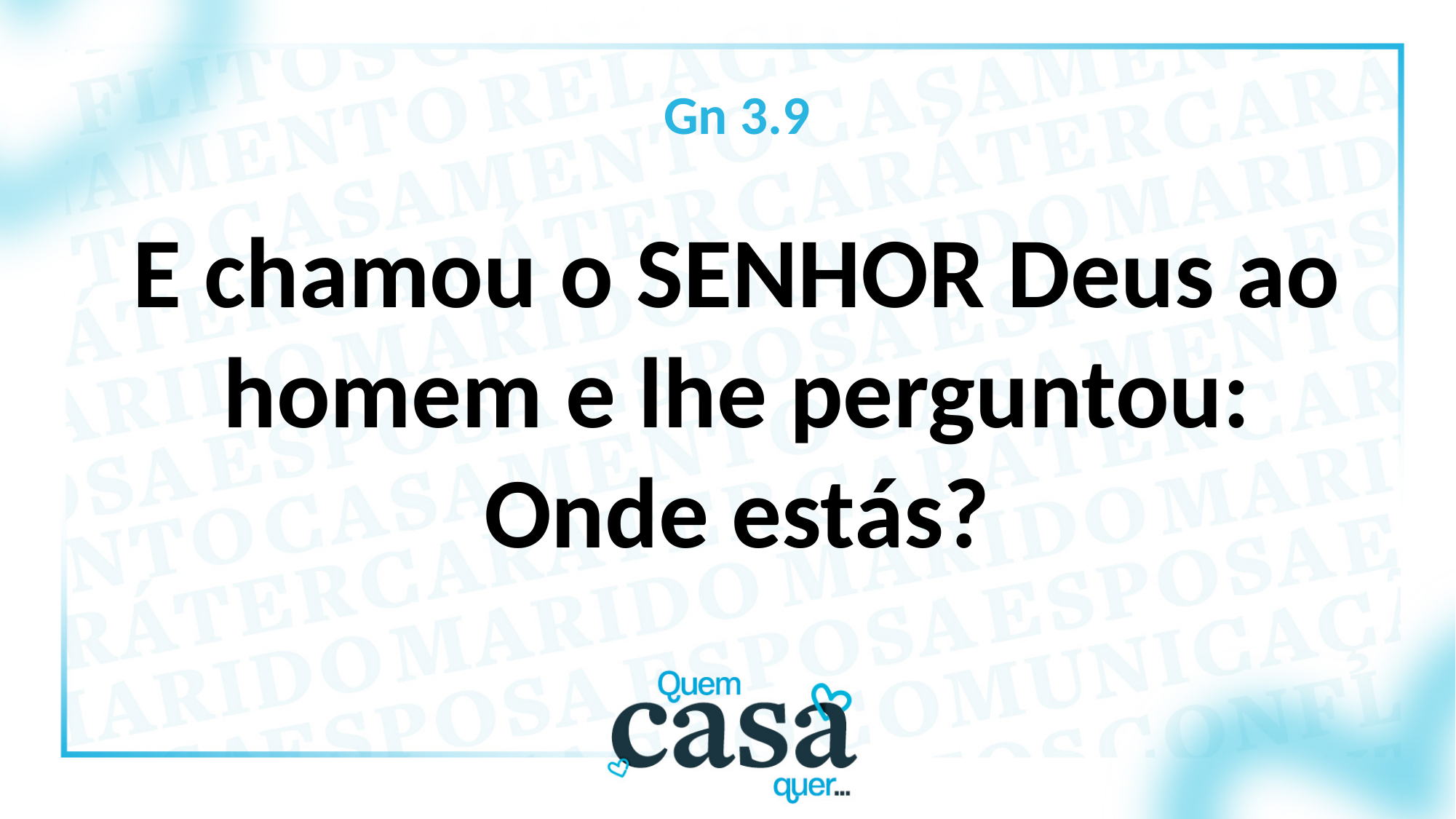

Gn 3.9
E chamou o SENHOR Deus ao homem e lhe perguntou: Onde estás?